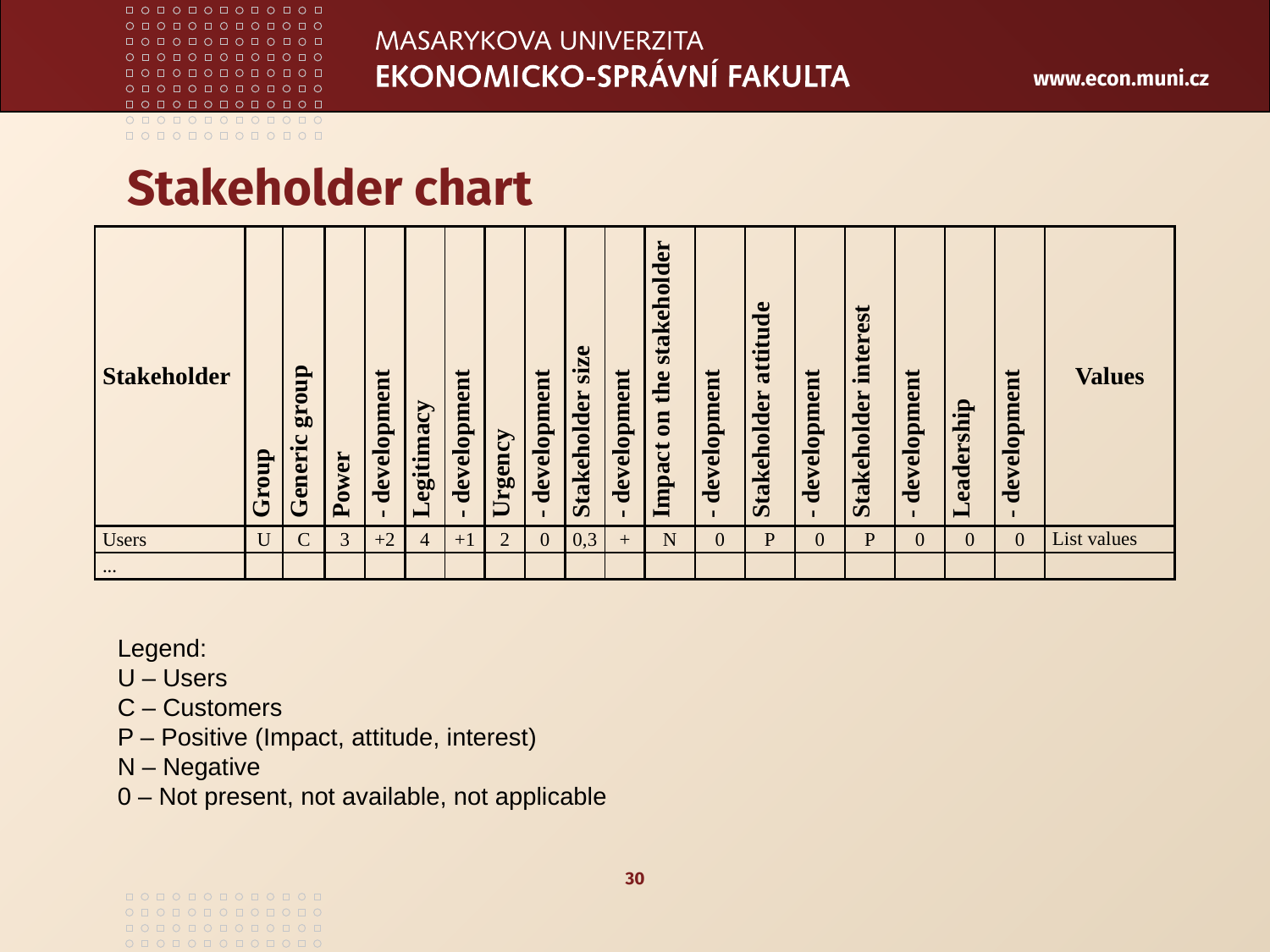

# Stakeholder chart
| Stakeholder | Group | Generic group | Power | - development | Legitimacy | - development | Urgency | - development | Stakeholder size | - development | Impact on the stakeholder | - development | Stakeholder attitude | - development | Stakeholder interest | - development | Leadership | - development | Values |
| --- | --- | --- | --- | --- | --- | --- | --- | --- | --- | --- | --- | --- | --- | --- | --- | --- | --- | --- | --- |
| Users | U | C | 3 | +2 | 4 | +1 | 2 | 0 | 0,3 | + | N | 0 | P | 0 | P | 0 | 0 | 0 | List values |
| ... |  |  |  |  |  |  |  |  |  |  |  |  |  |  |  |  |  |  |  |
Legend:
U – Users
C – Customers
P – Positive (Impact, attitude, interest)
N – Negative
0 – Not present, not available, not applicable
30